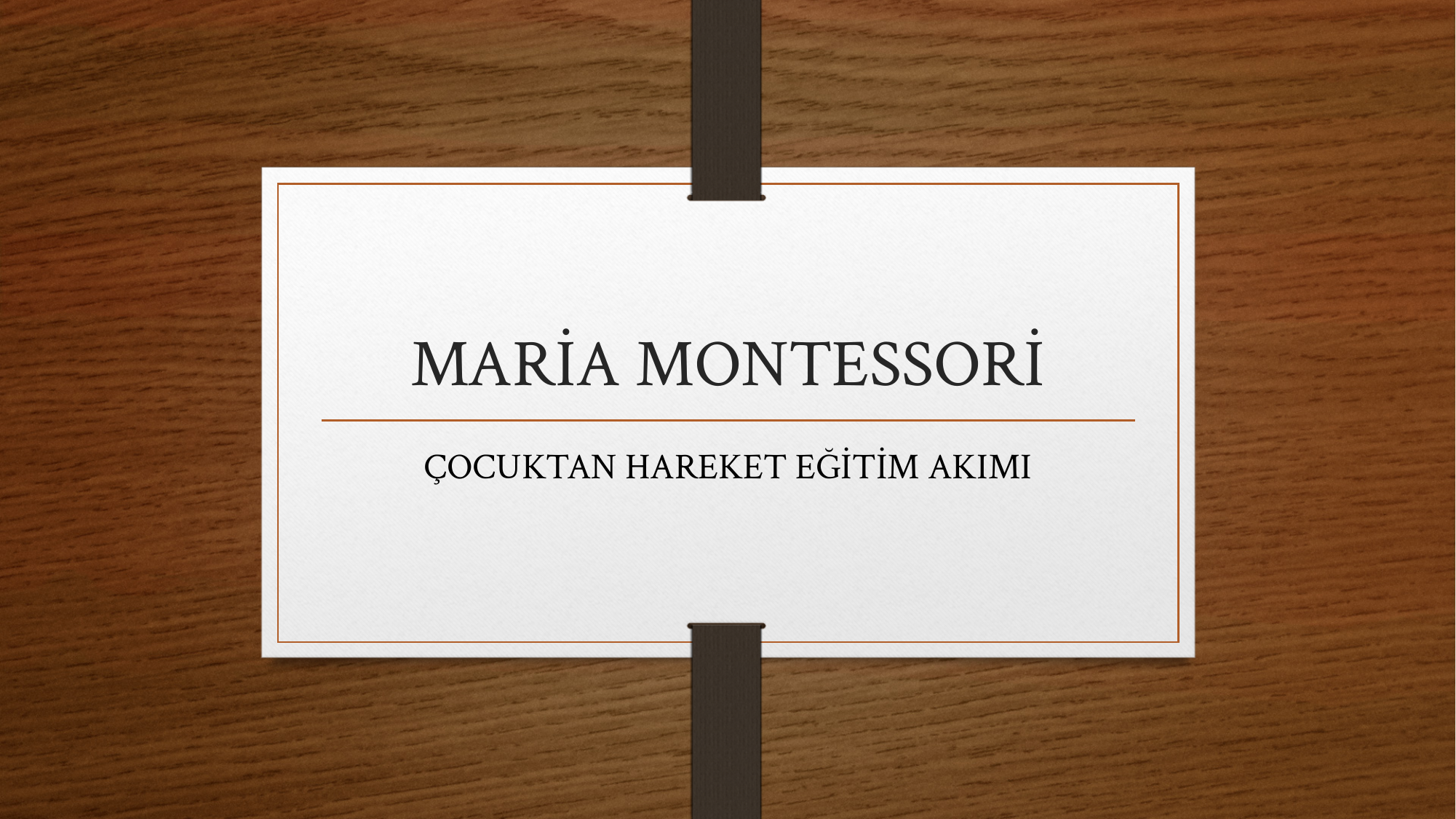

# MARİA MONTESSORİ
ÇOCUKTAN HAREKET EĞİTİM AKIMI